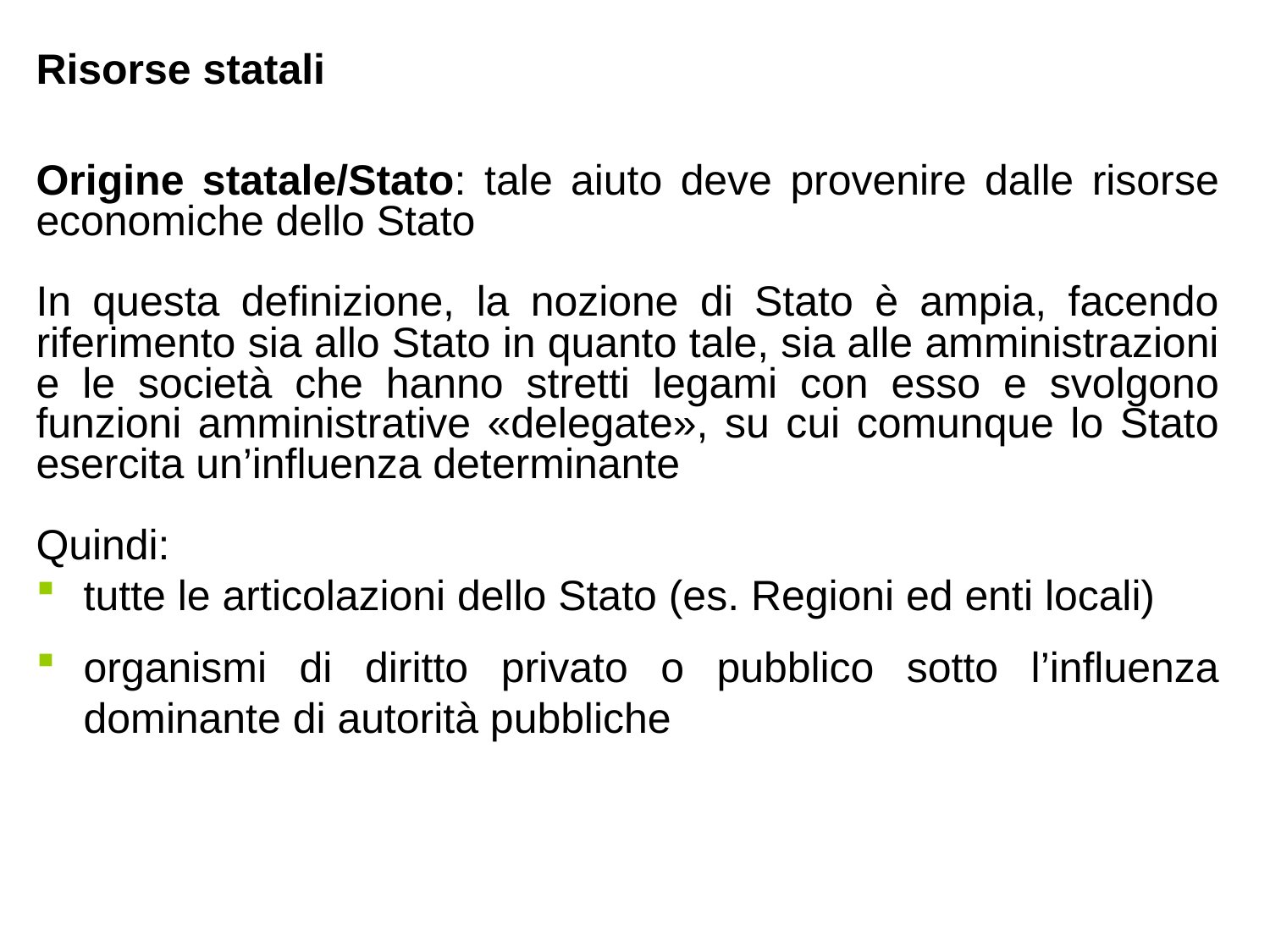

Risorse statali
Origine statale/Stato: tale aiuto deve provenire dalle risorse economiche dello Stato

In questa definizione, la nozione di Stato è ampia, facendo riferimento sia allo Stato in quanto tale, sia alle amministrazioni e le società che hanno stretti legami con esso e svolgono funzioni amministrative «delegate», su cui comunque lo Stato esercita un’influenza determinante

Quindi:
tutte le articolazioni dello Stato (es. Regioni ed enti locali)
organismi di diritto privato o pubblico sotto l’influenza dominante di autorità pubbliche